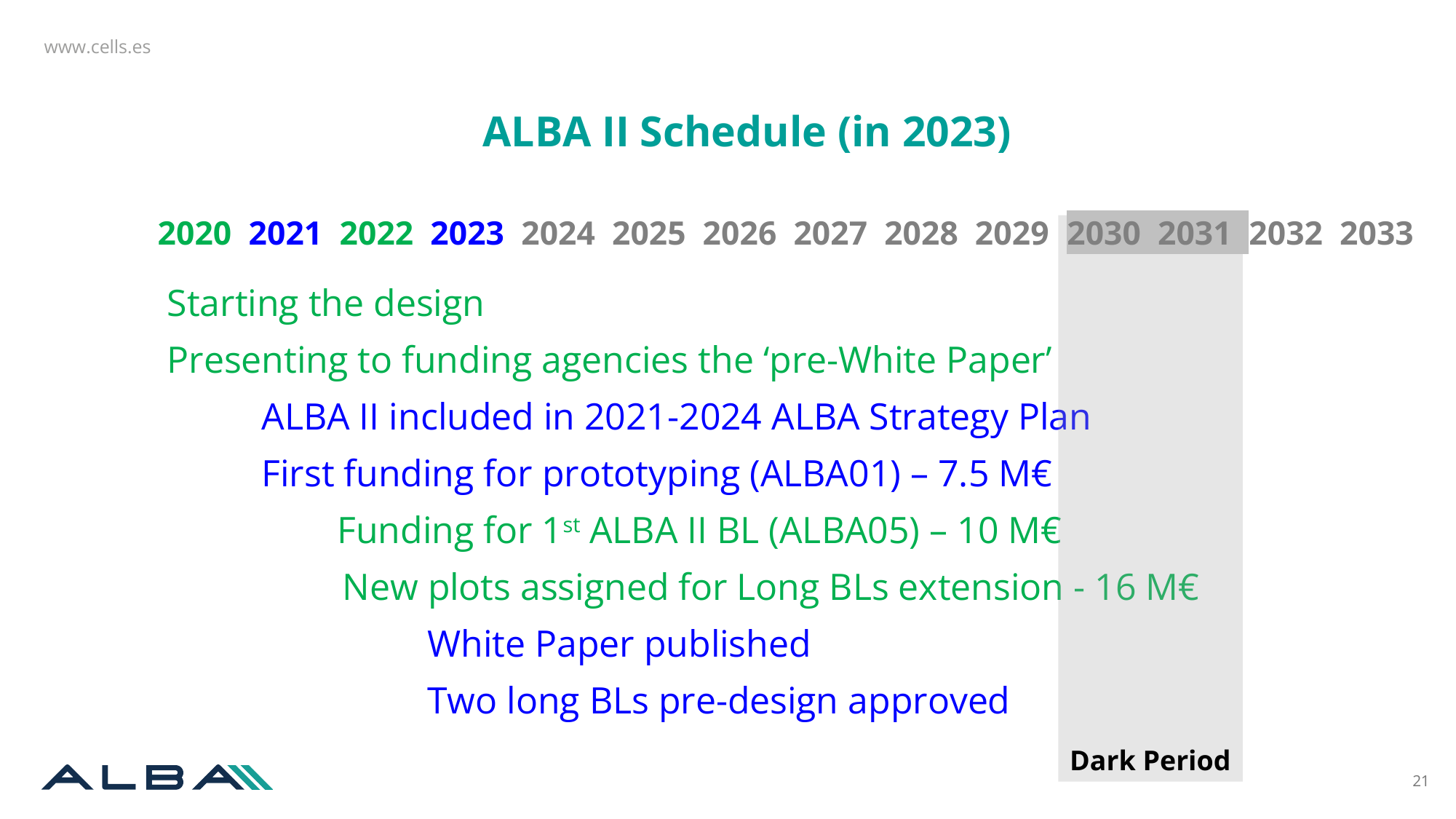

ALBA II Schedule (in 2023)
2020  2021  2022  2023  2024  2025  2026  2027  2028  2029  2030  2031  2032  2033

Starting the design
Presenting to funding agencies the ‘pre-White Paper’
          ALBA II included in 2021-2024 ALBA Strategy Plan
          First funding for prototyping (ALBA01) – 7.5 M€
                  Funding for 1st ALBA II BL (ALBA05) – 10 M€
	       New plots assigned for Long BLs extension - 16 M€
	                White Paper published
	                Two long BLs pre-design approved

Dark Period
21